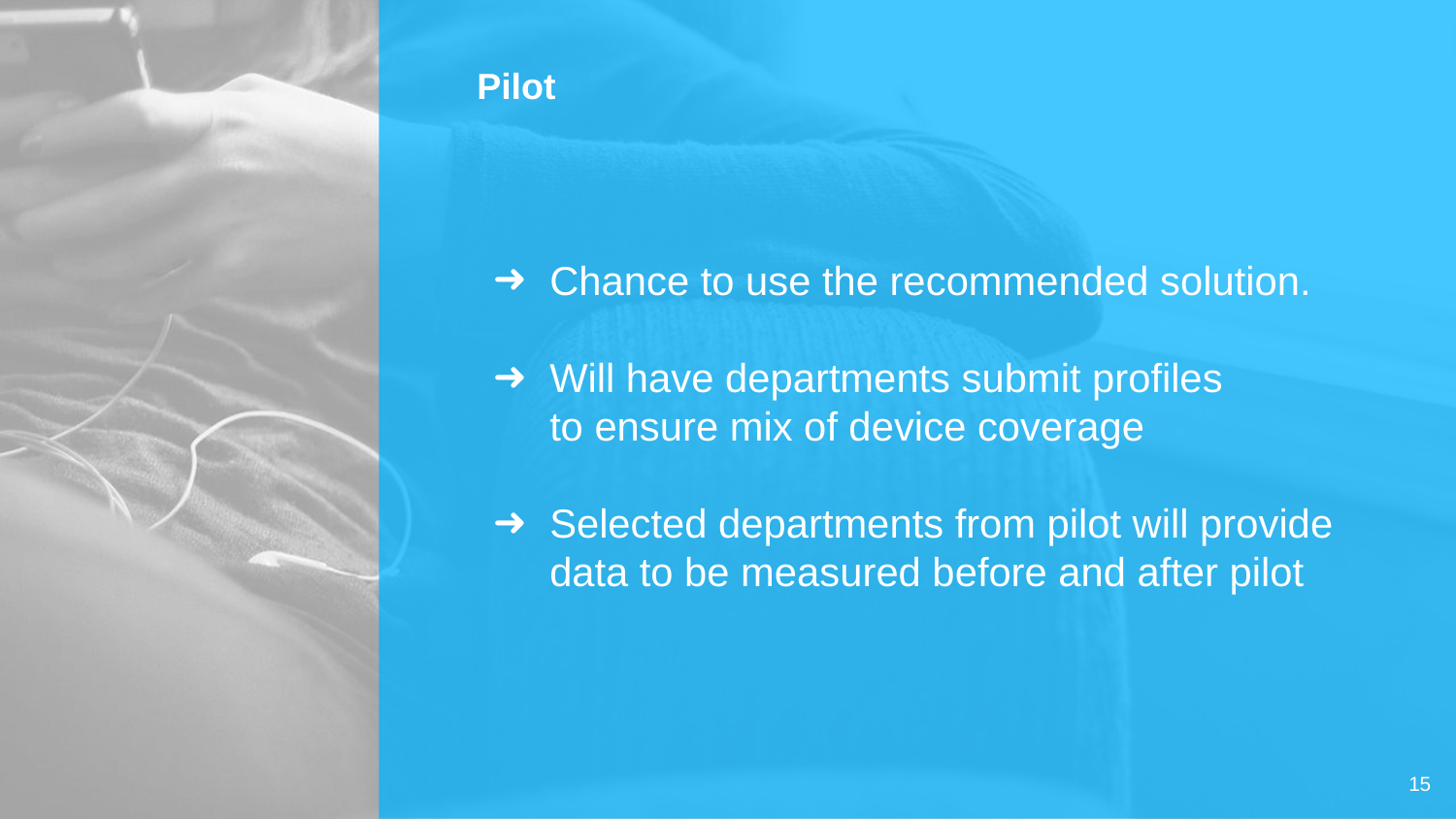

# Pilot
Chance to use the recommended solution.

Will have departments submit profiles to ensure mix of device coverage

Selected departments from pilot will provide data to be measured before and after pilot

15